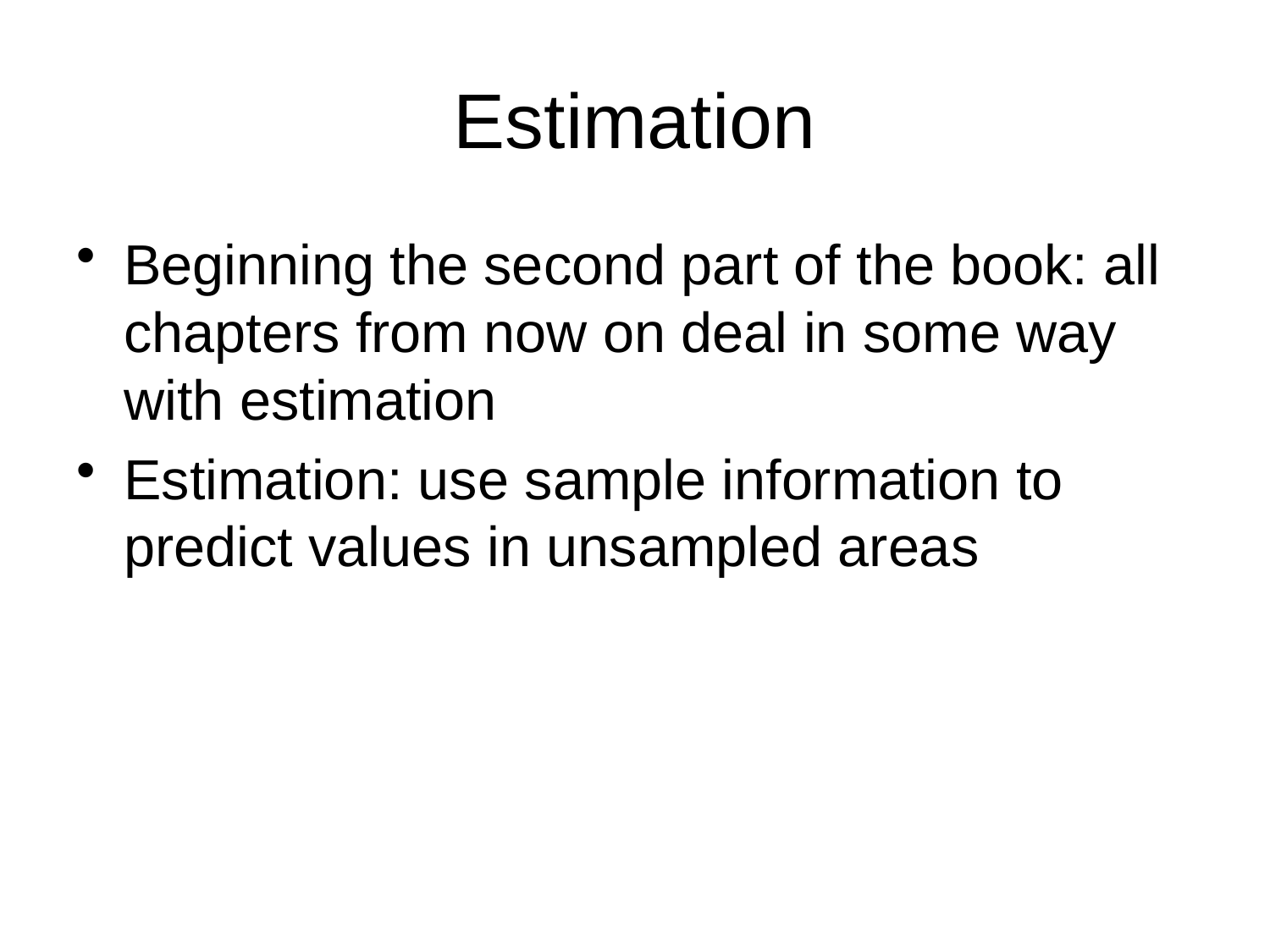

# Estimation
Beginning the second part of the book: all chapters from now on deal in some way with estimation
Estimation: use sample information to predict values in unsampled areas